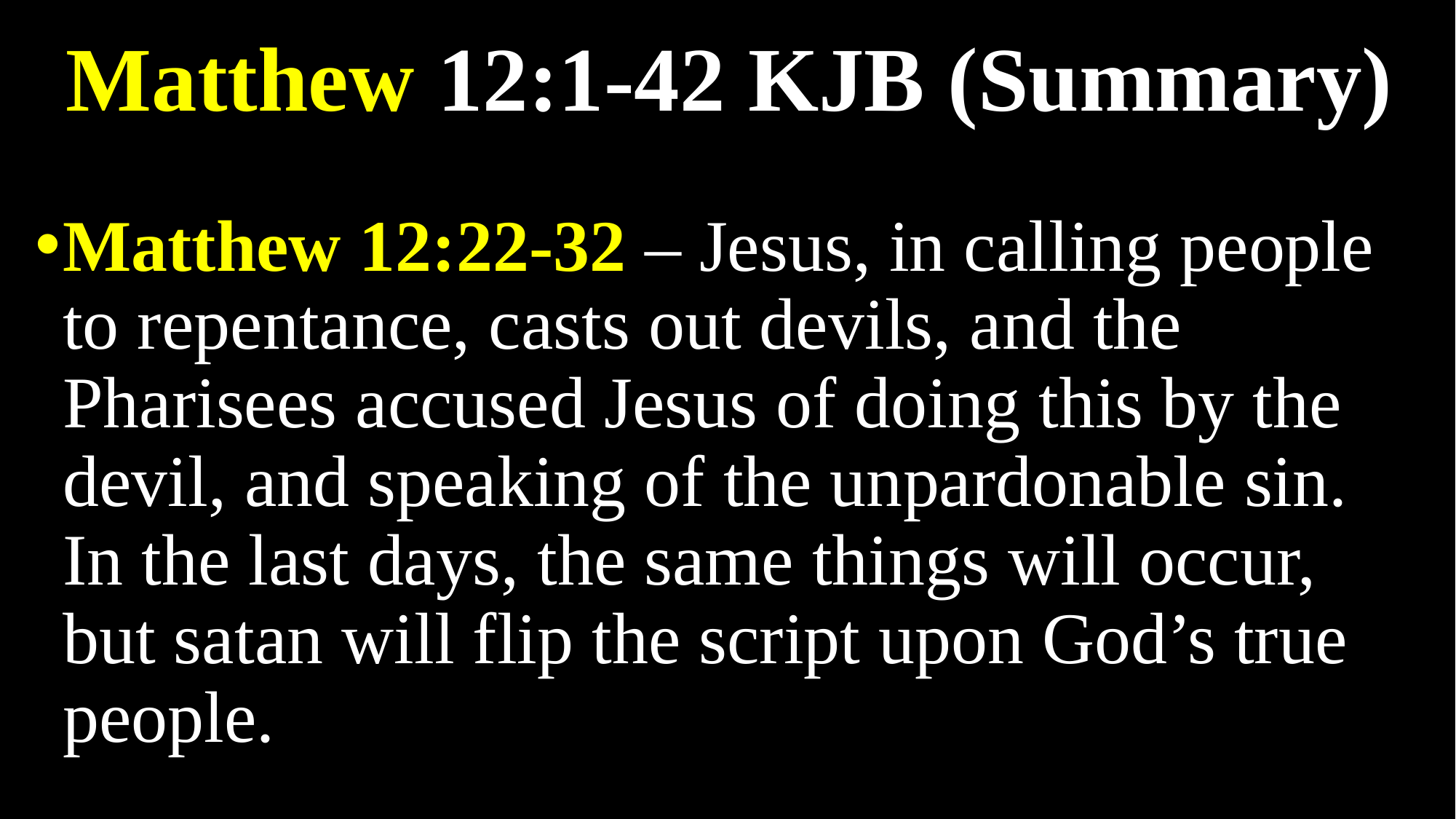

# Matthew 12:1-42 KJB (Summary)
Matthew 12:22-32 – Jesus, in calling people to repentance, casts out devils, and the Pharisees accused Jesus of doing this by the devil, and speaking of the unpardonable sin.  In the last days, the same things will occur, but satan will flip the script upon God’s true people.